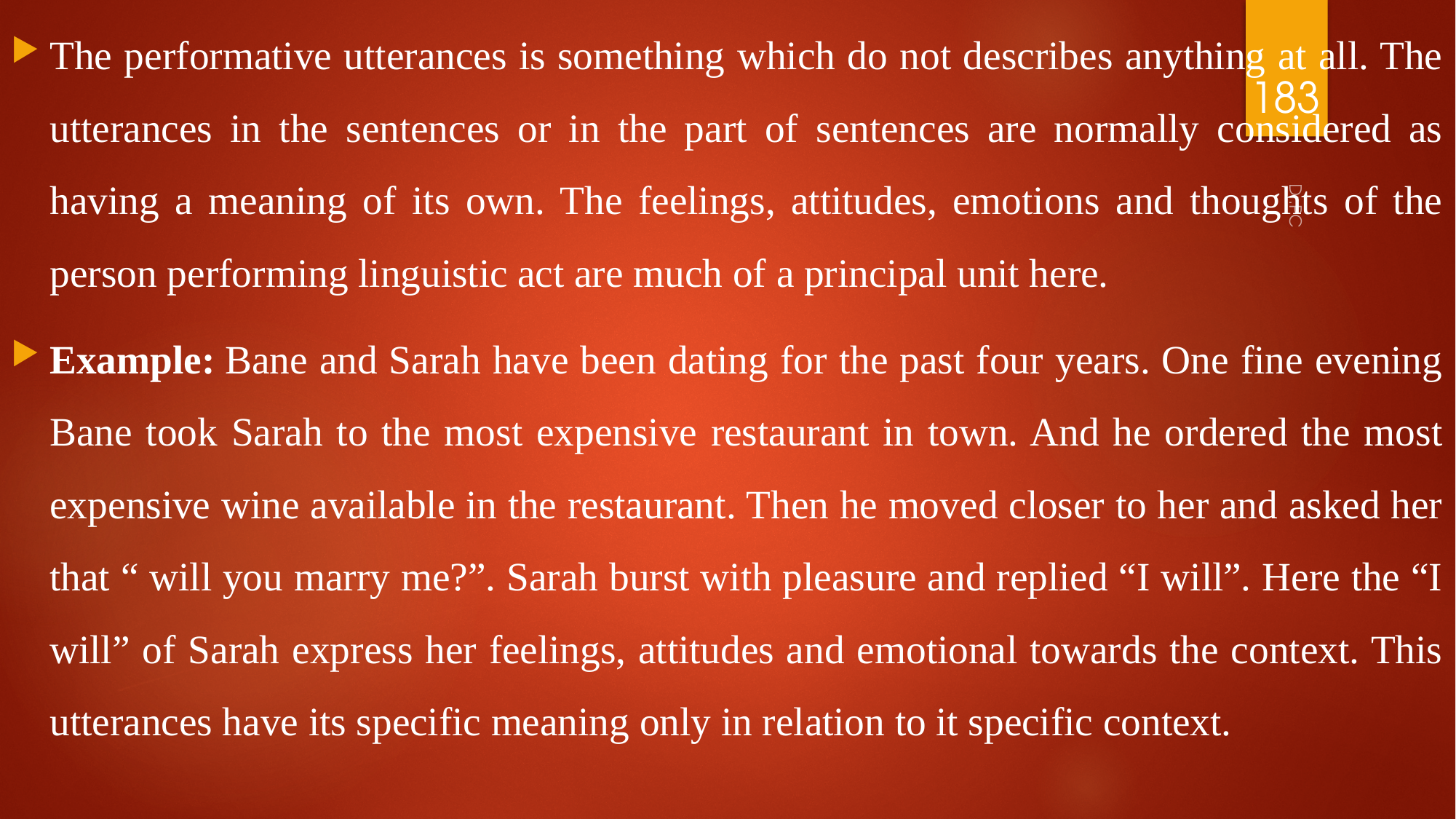

The performative utterances is something which do not describes anything at all. The utterances in the sentences or in the part of sentences are normally considered as having a meaning of its own. The feelings, attitudes, emotions and thoughts of the person performing linguistic act are much of a principal unit here.
Example: Bane and Sarah have been dating for the past four years. One fine evening Bane took Sarah to the most expensive restaurant in town. And he ordered the most expensive wine available in the restaurant. Then he moved closer to her and asked her that “ will you marry me?”. Sarah burst with pleasure and replied “I will”. Here the “I will” of Sarah express her feelings, attitudes and emotional towards the context. This utterances have its specific meaning only in relation to it specific context.

183
Dr.PC